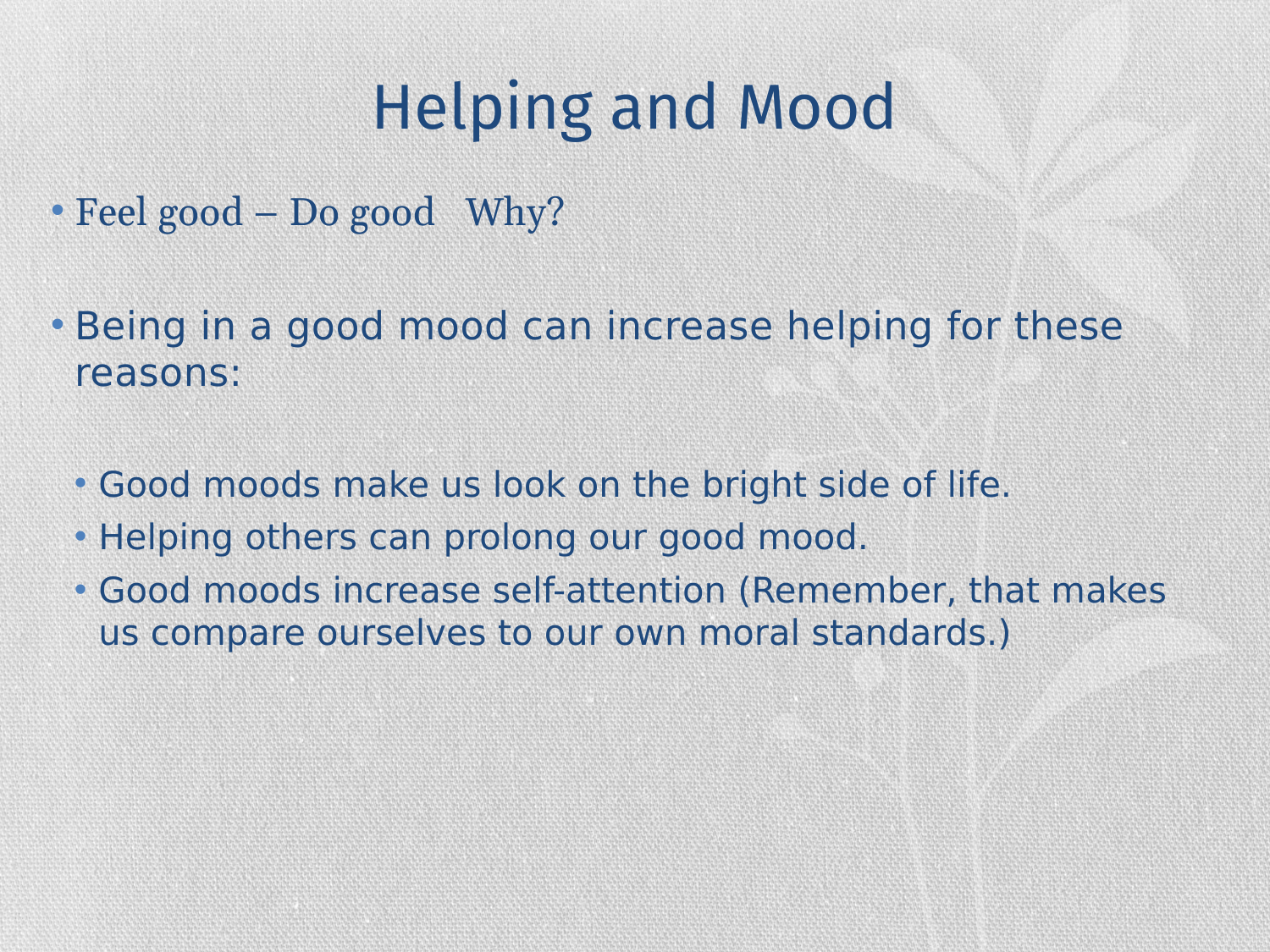

# Helping and Mood
Feel good – Do good   Why?

Being in a good mood can increase helping for these reasons:

Good moods make us look on the bright side of life.
Helping others can prolong our good mood.
Good moods increase self-attention (Remember, that makes us compare ourselves to our own moral standards.)